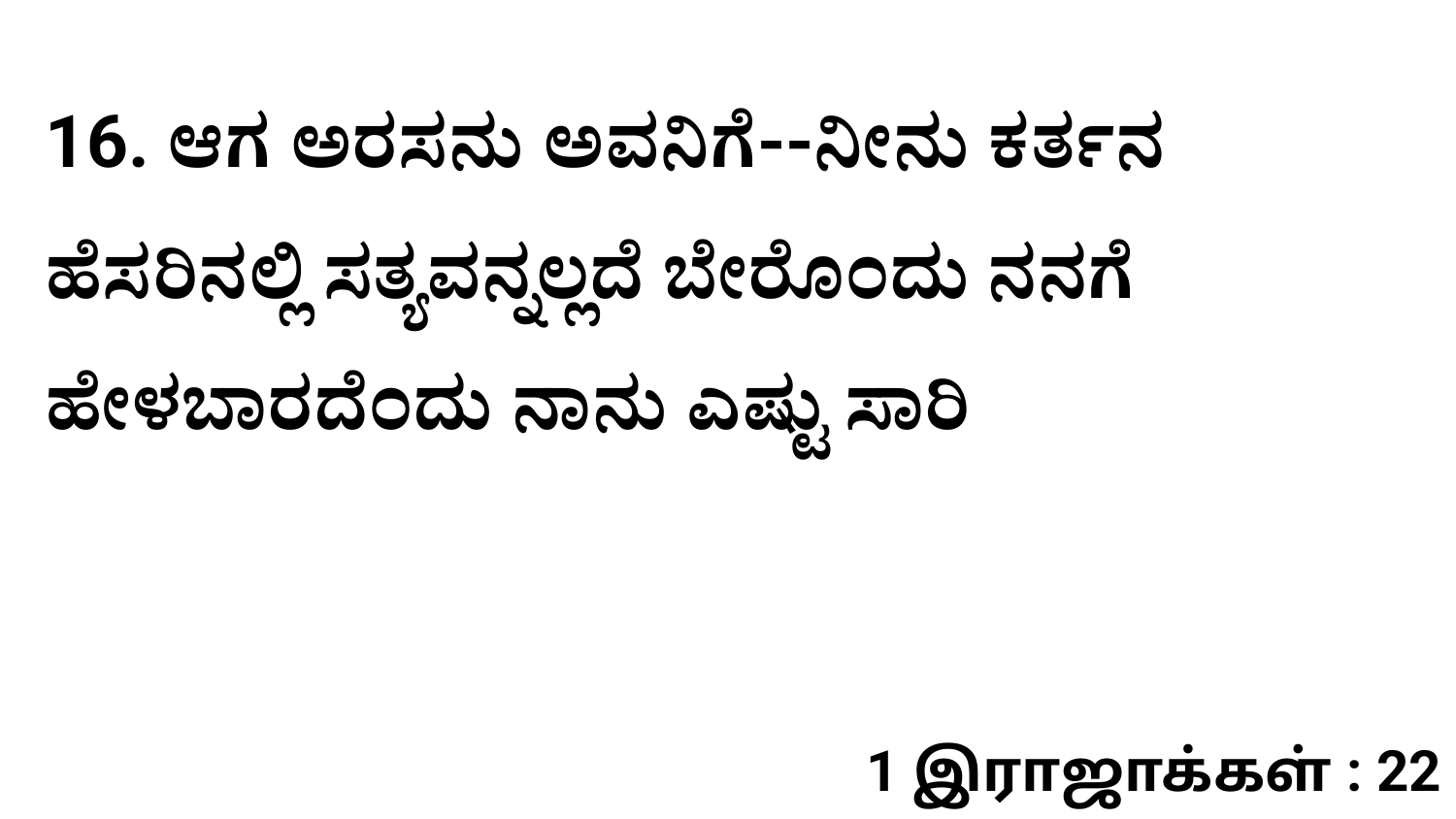

16. ಆಗ ಅರಸನು ಅವನಿಗೆ--ನೀನು ಕರ್ತನ ಹೆಸರಿನಲ್ಲಿ ಸತ್ಯವನ್ನಲ್ಲದೆ ಬೇರೊಂದು ನನಗೆ ಹೇಳಬಾರದೆಂದು ನಾನು ಎಷ್ಟು ಸಾರಿ
1 இராஜாக்கள் : 22